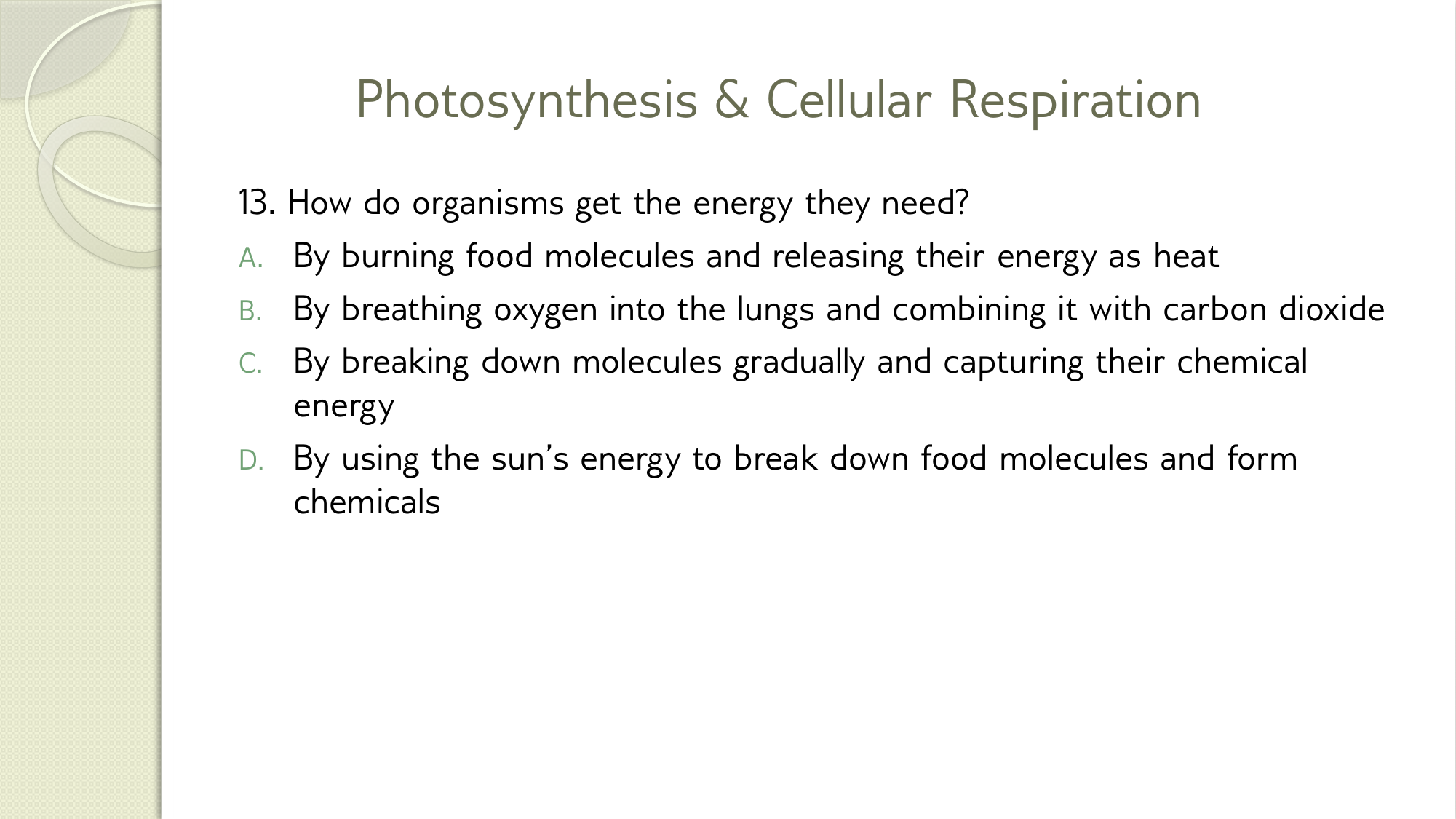

# Photosynthesis & Cellular Respiration
13. How do organisms get the energy they need?
By burning food molecules and releasing their energy as heat
By breathing oxygen into the lungs and combining it with carbon dioxide
By breaking down molecules gradually and capturing their chemical energy
By using the sun’s energy to break down food molecules and form chemicals